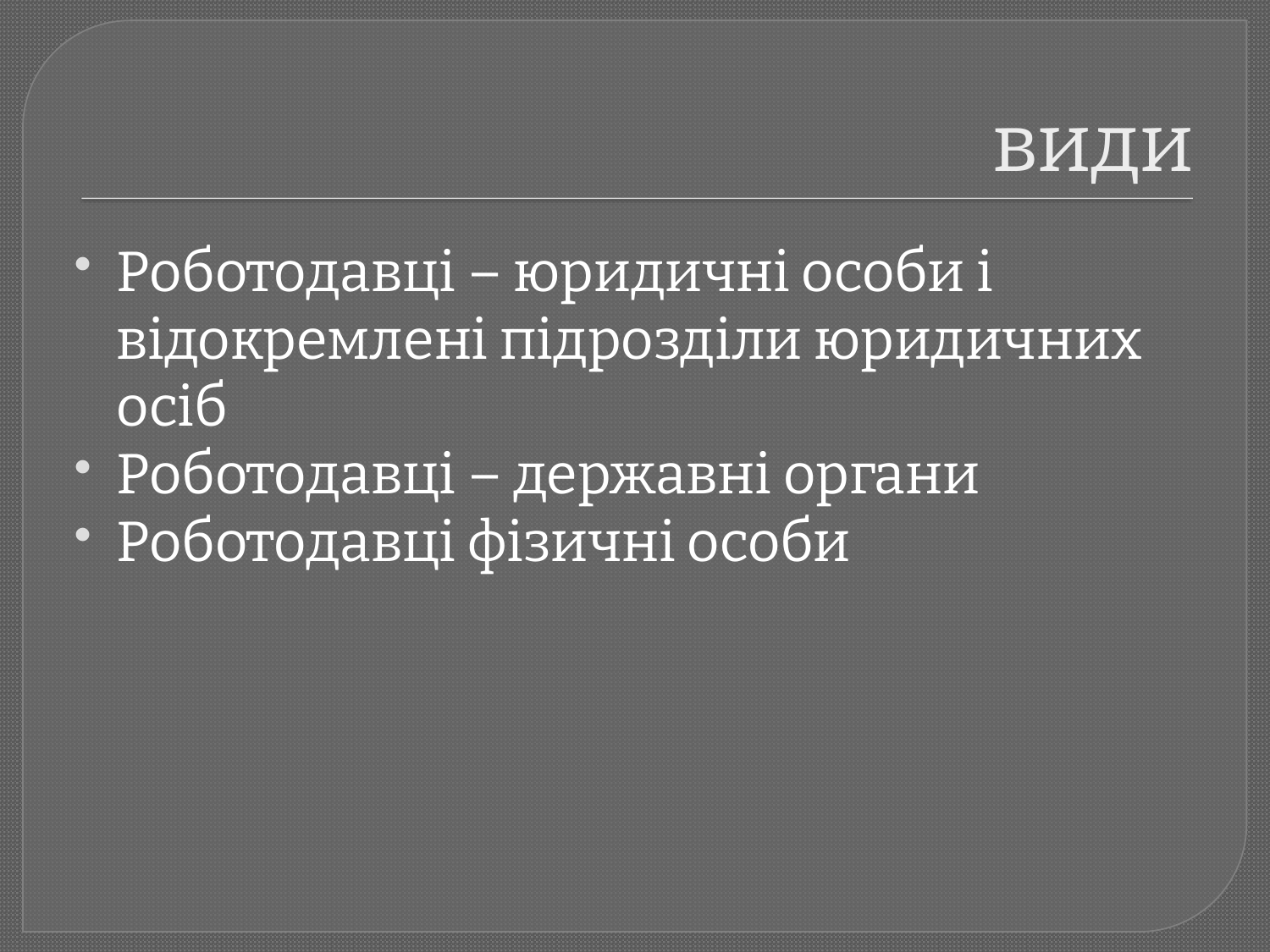

# види
Роботодавці – юридичні особи і відокремлені підрозділи юридичних осіб
Роботодавці – державні органи
Роботодавці фізичні особи